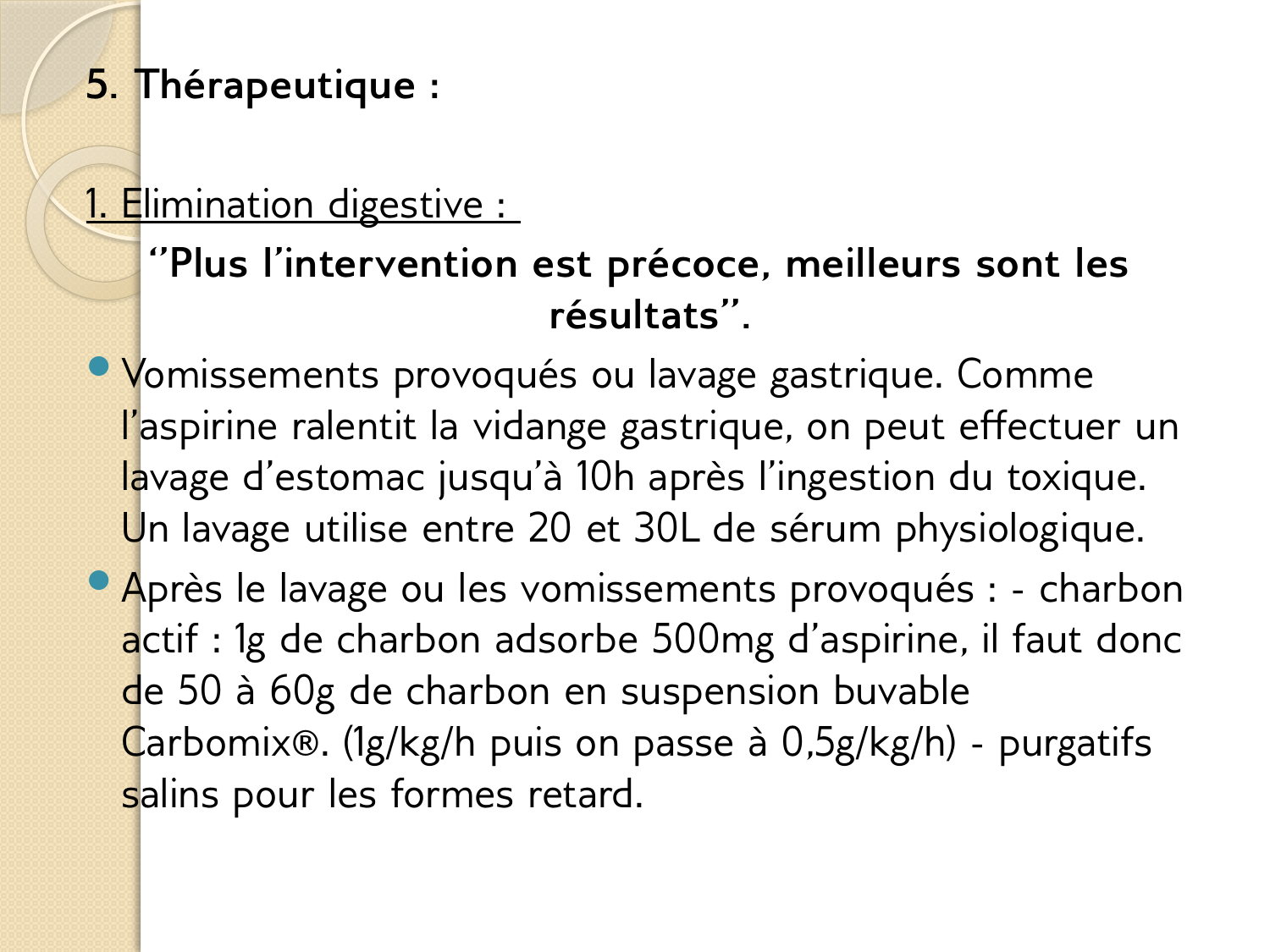

5. Thérapeutique :

1. Elimination digestive :
‘’Plus l’intervention est précoce, meilleurs sont les résultats’’.
Vomissements provoqués ou lavage gastrique. Comme l’aspirine ralentit la vidange gastrique, on peut effectuer un lavage d’estomac jusqu’à 10h après l’ingestion du toxique. Un lavage utilise entre 20 et 30L de sérum physiologique.
Après le lavage ou les vomissements provoqués : - charbon actif : 1g de charbon adsorbe 500mg d’aspirine, il faut donc de 50 à 60g de charbon en suspension buvable Carbomix®. (1g/kg/h puis on passe à 0,5g/kg/h) - purgatifs salins pour les formes retard.